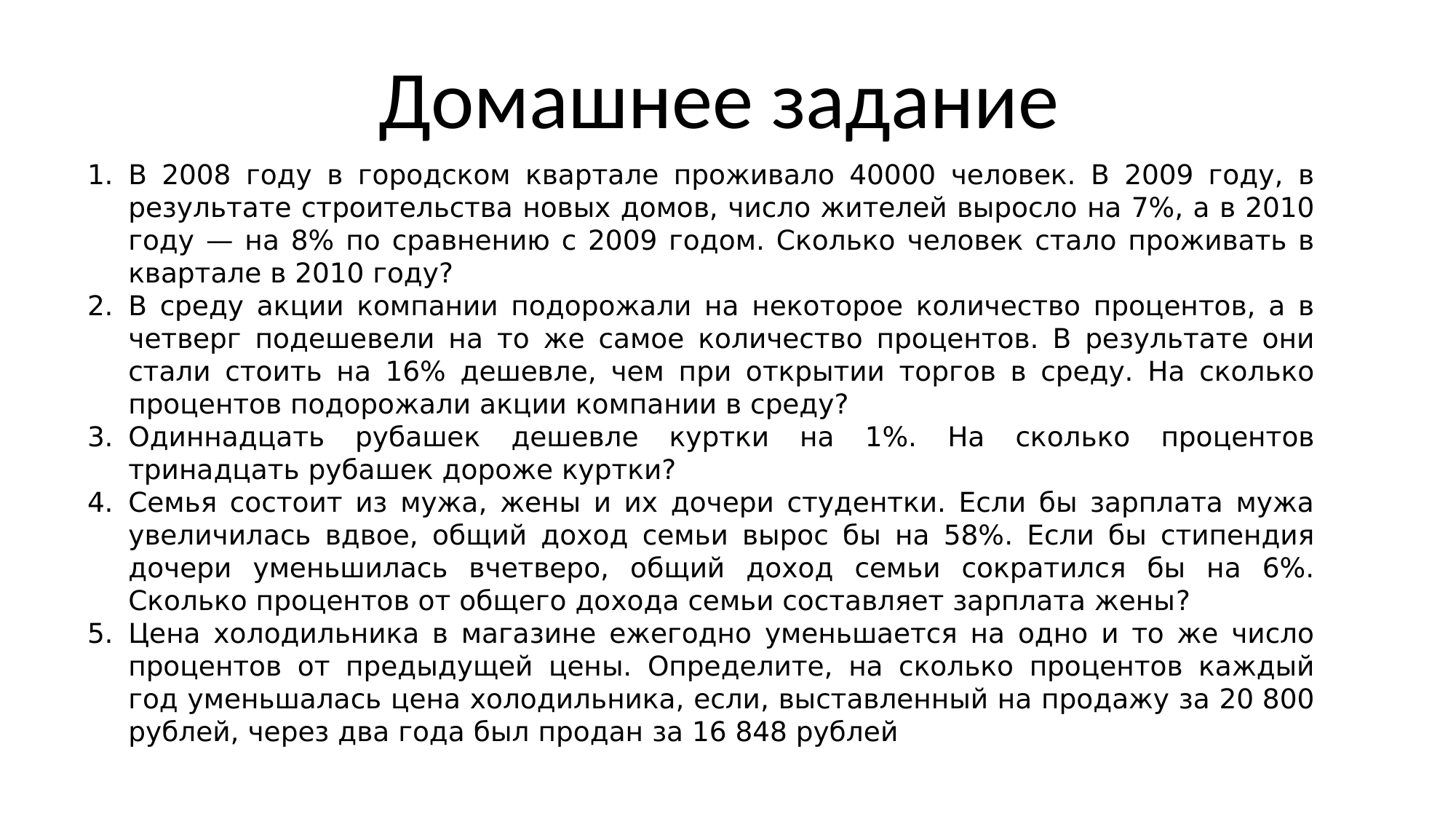

Домашнее задание
В 2008 году в городском квартале проживало 40000 человек. В 2009 году, в результате строительства новых домов, число жителей выросло на 7%, а в 2010 году — на 8% по сравнению с 2009 годом. Сколько человек стало проживать в квартале в 2010 году?
В среду акции компании подорожали на некоторое количество процентов, а в четверг подешевели на то же самое количество процентов. В результате они стали стоить на 16% дешевле, чем при открытии торгов в среду. На сколько процентов подорожали акции компании в среду?
Одиннадцать рубашек дешевле куртки на 1%. На сколько процентов тринадцать рубашек дороже куртки?
Семья состоит из мужа, жены и их дочери студентки. Если бы зарплата мужа увеличилась вдвое, общий доход семьи вырос бы на 58%. Если бы стипендия дочери уменьшилась вчетверо, общий доход семьи сократился бы на 6%. Сколько процентов от общего дохода семьи составляет зарплата жены?
Цена холодильника в магазине ежегодно уменьшается на одно и то же число процентов от предыдущей цены. Определите, на сколько процентов каждый год уменьшалась цена холодильника, если, выставленный на продажу за 20 800 рублей, через два года был продан за 16 848 рублей